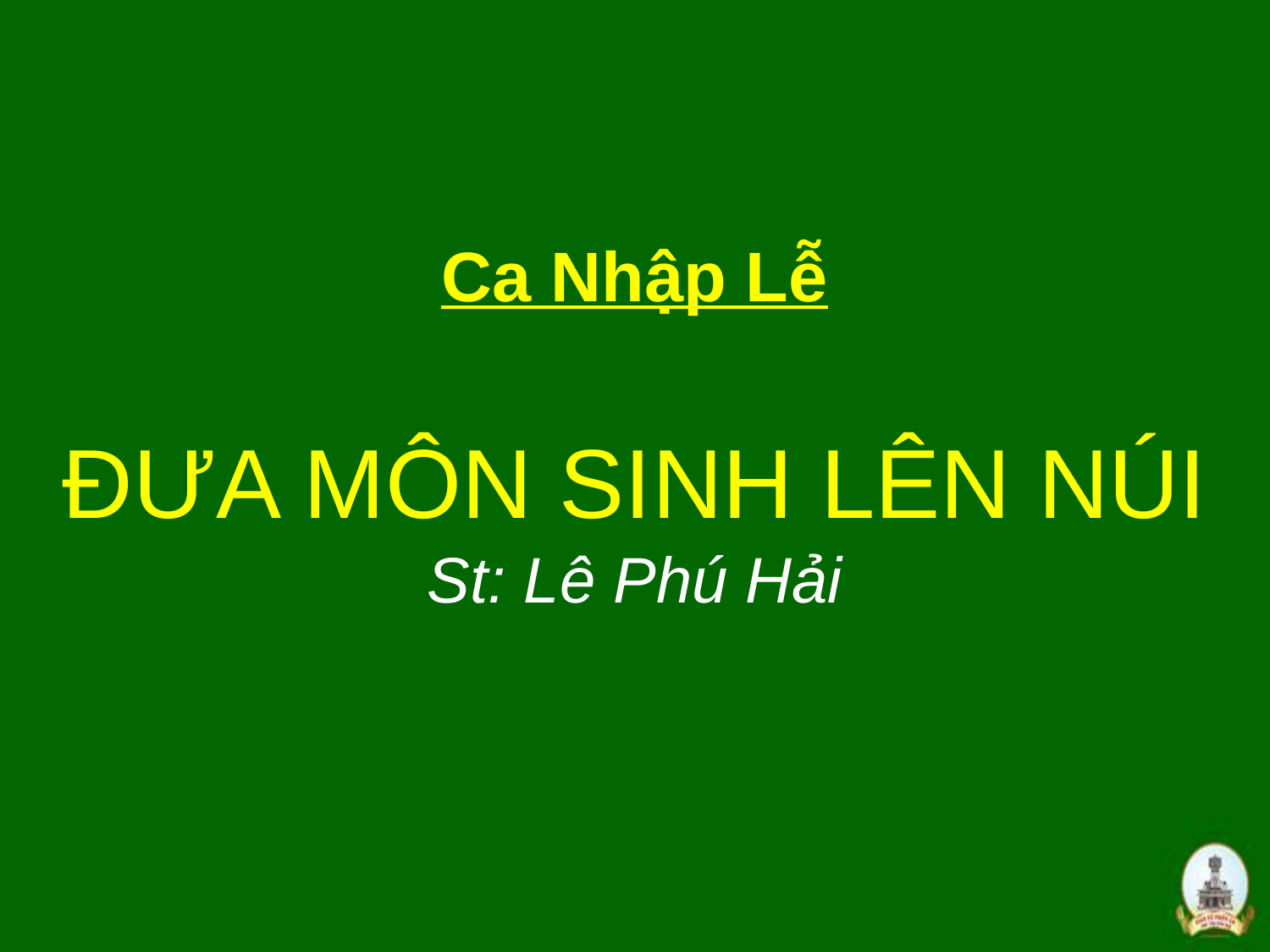

# Ca Nhập Lễ ĐƯA MÔN SINH LÊN NÚI St: Lê Phú Hải